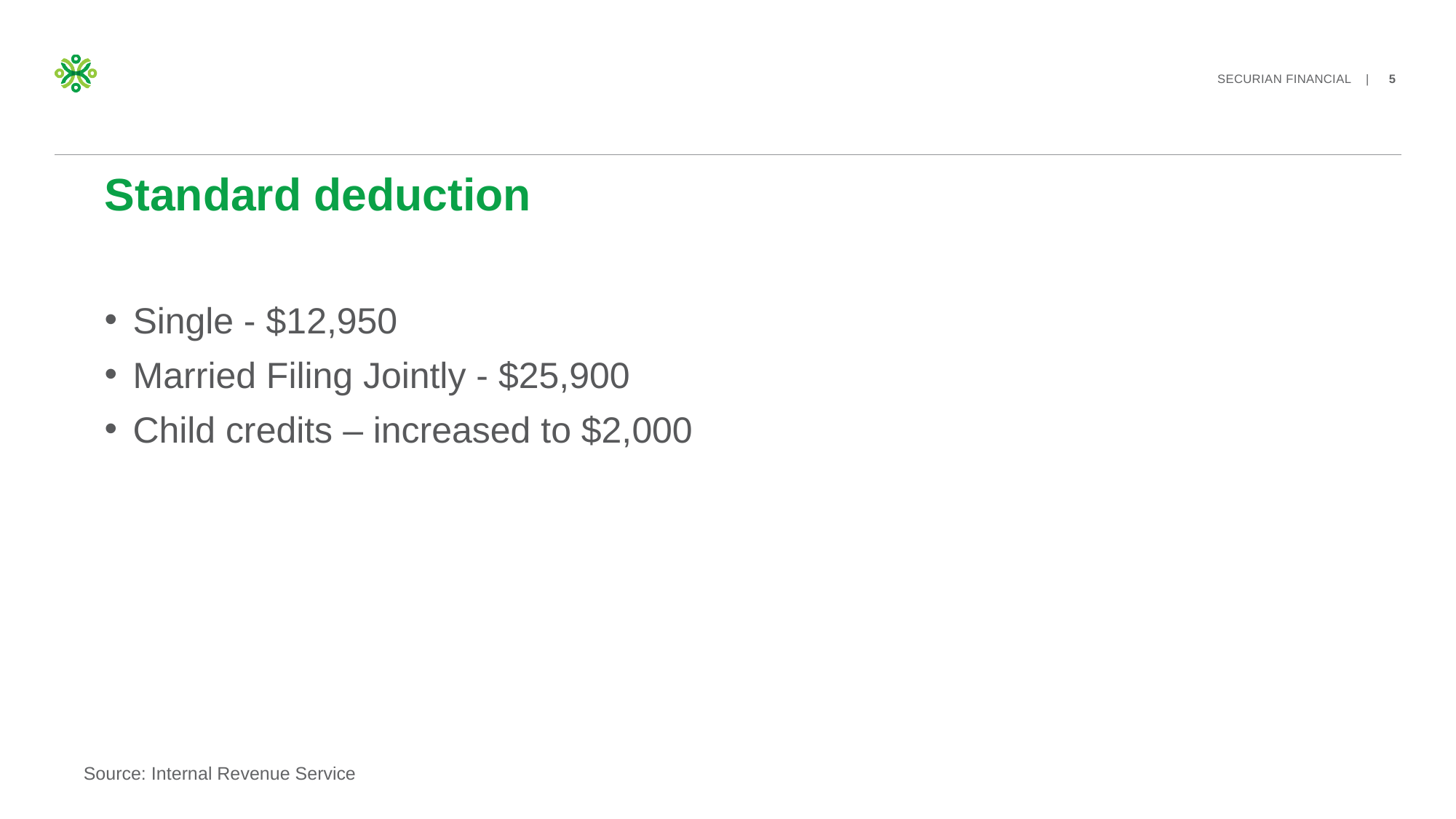

# Standard deduction
Single - $12,950
Married Filing Jointly - $25,900
Child credits – increased to $2,000

Source: Internal Revenue Service